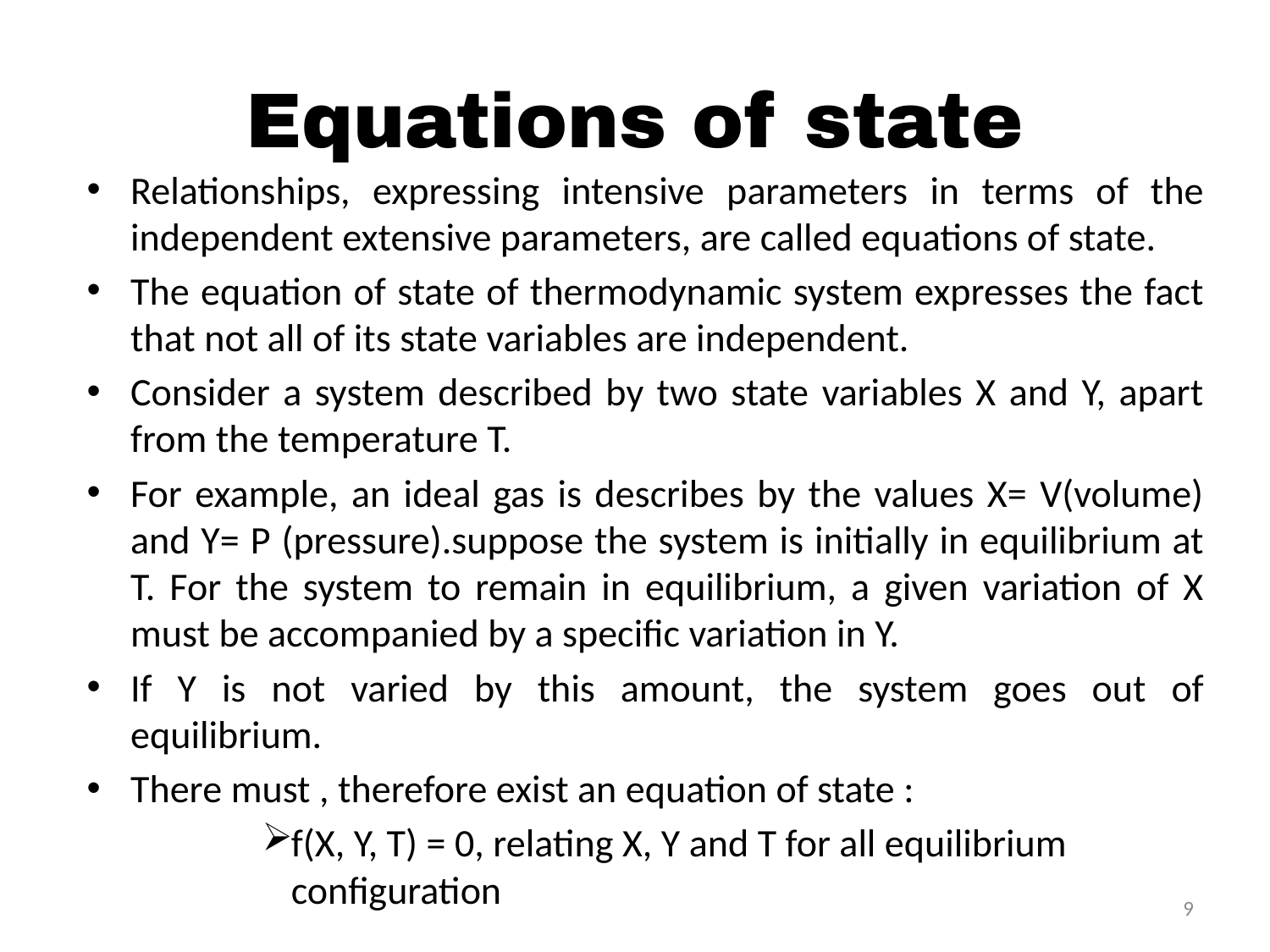

# Equations of state
Relationships, expressing intensive parameters in terms of the independent extensive parameters, are called equations of state.
The equation of state of thermodynamic system expresses the fact that not all of its state variables are independent.
Consider a system described by two state variables X and Y, apart from the temperature T.
For example, an ideal gas is describes by the values X= V(volume) and Y= P (pressure).suppose the system is initially in equilibrium at T. For the system to remain in equilibrium, a given variation of X must be accompanied by a specific variation in Y.
If Y is not varied by this amount, the system goes out of equilibrium.
There must , therefore exist an equation of state :
f(X, Y, T) = 0, relating X, Y and T for all equilibrium configuration

9